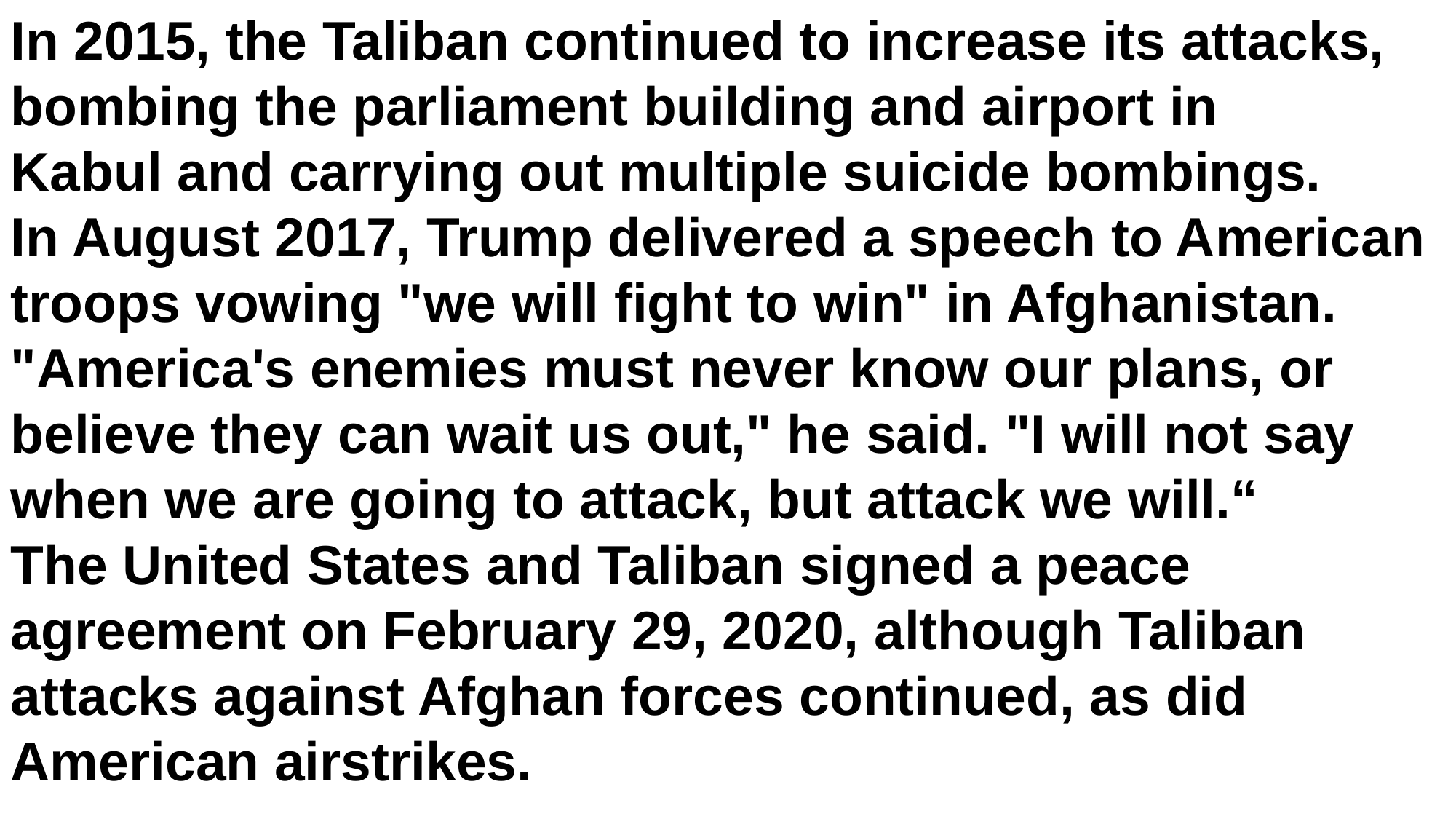

In 2015, the Taliban continued to increase its attacks,
bombing the parliament building and airport in
Kabul and carrying out multiple suicide bombings.
In August 2017, Trump delivered a speech to American troops vowing "we will fight to win" in Afghanistan. "America's enemies must never know our plans, or believe they can wait us out," he said. "I will not say when we are going to attack, but attack we will.“
The United States and Taliban signed a peace agreement on February 29, 2020, although Taliban attacks against Afghan forces continued, as did American airstrikes.